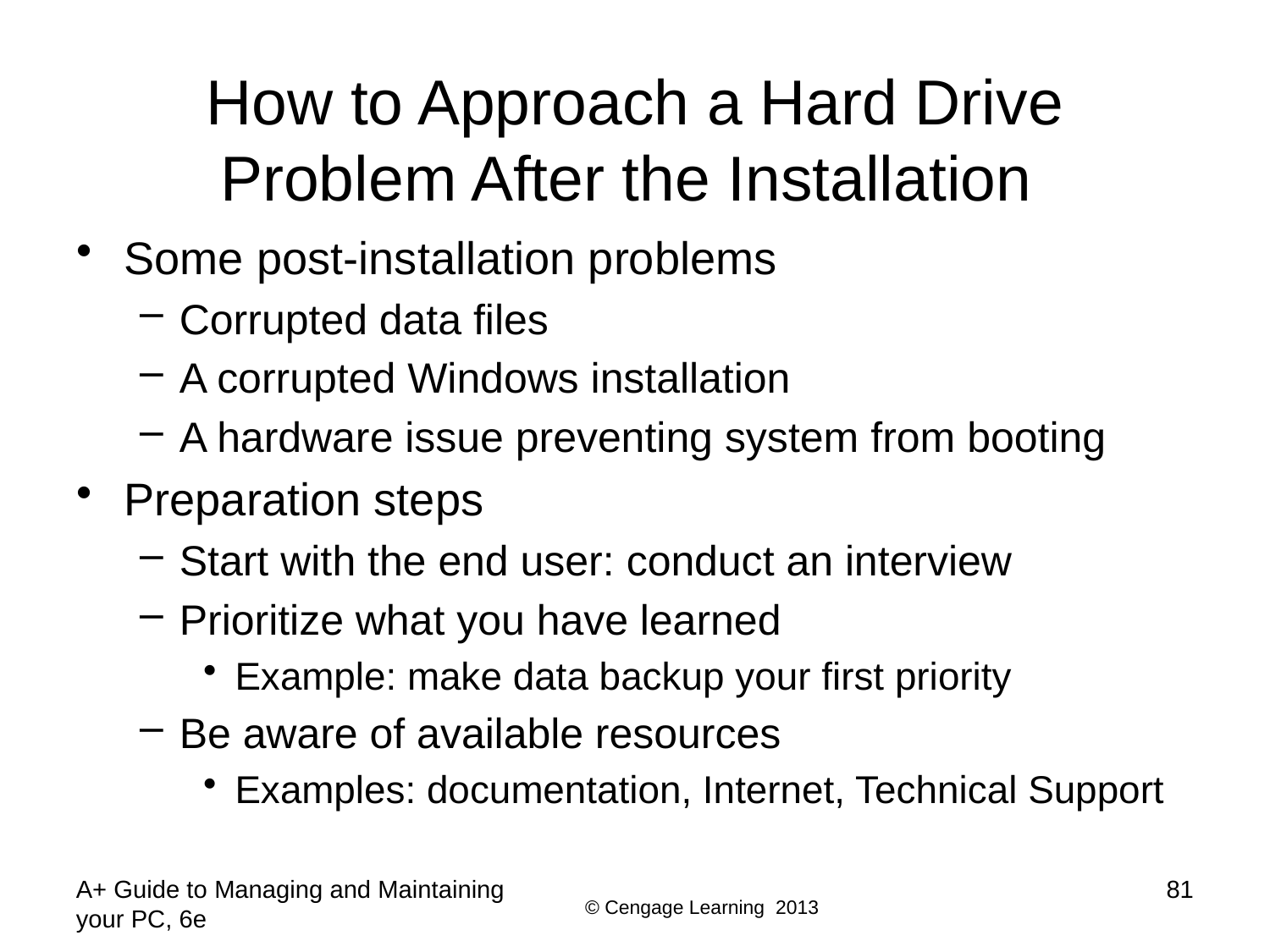

# How to Approach a Hard Drive Problem After the Installation
Some post-installation problems
Corrupted data files
A corrupted Windows installation
A hardware issue preventing system from booting
Preparation steps
Start with the end user: conduct an interview
Prioritize what you have learned
Example: make data backup your first priority
Be aware of available resources
Examples: documentation, Internet, Technical Support
A+ Guide to Managing and Maintaining your PC, 6e
81